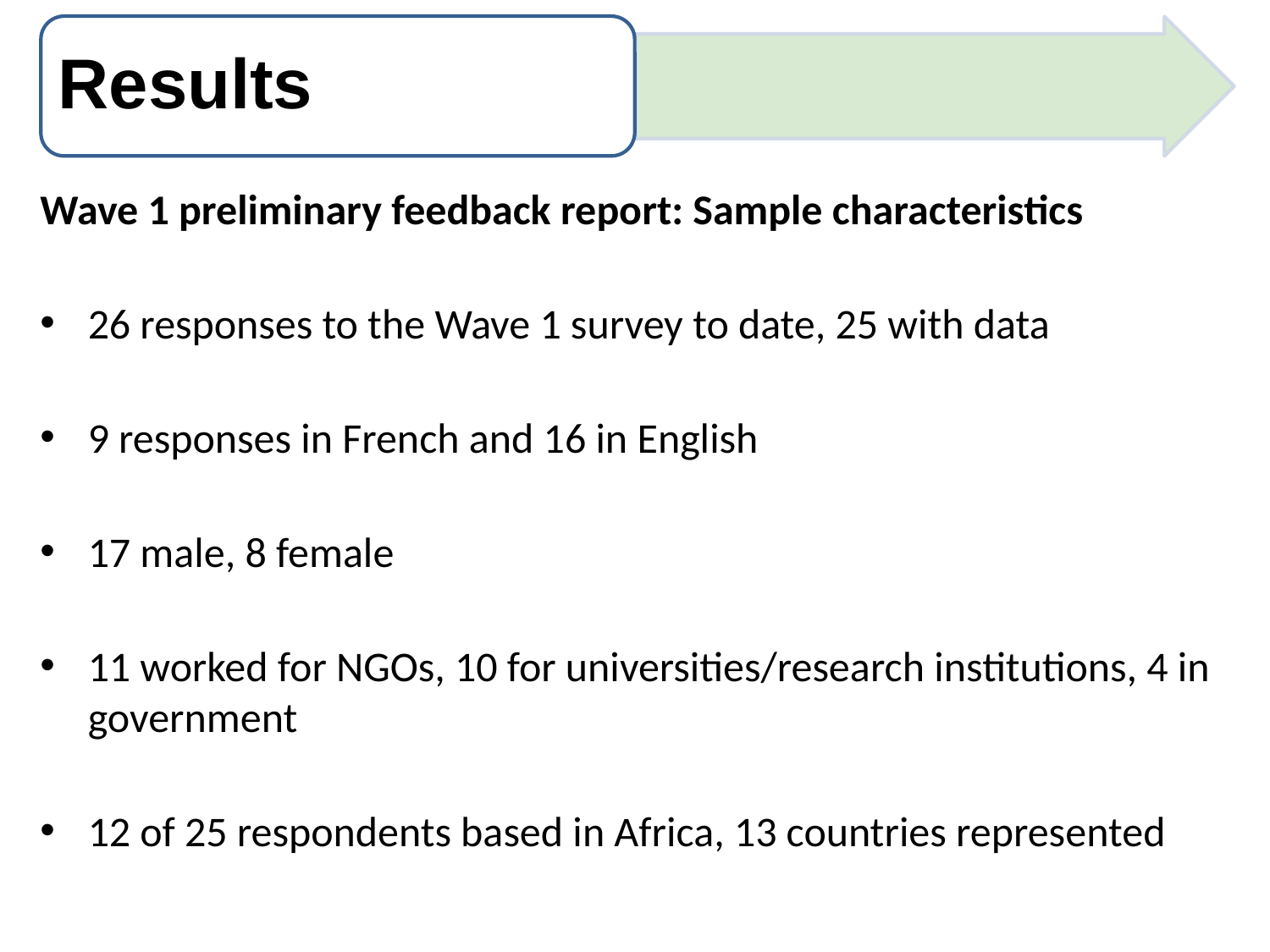

Results
Wave 1 preliminary feedback report: Sample characteristics

26 responses to the Wave 1 survey to date, 25 with data

9 responses in French and 16 in English

17 male, 8 female

11 worked for NGOs, 10 for universities/research institutions, 4 in government

12 of 25 respondents based in Africa, 13 countries represented